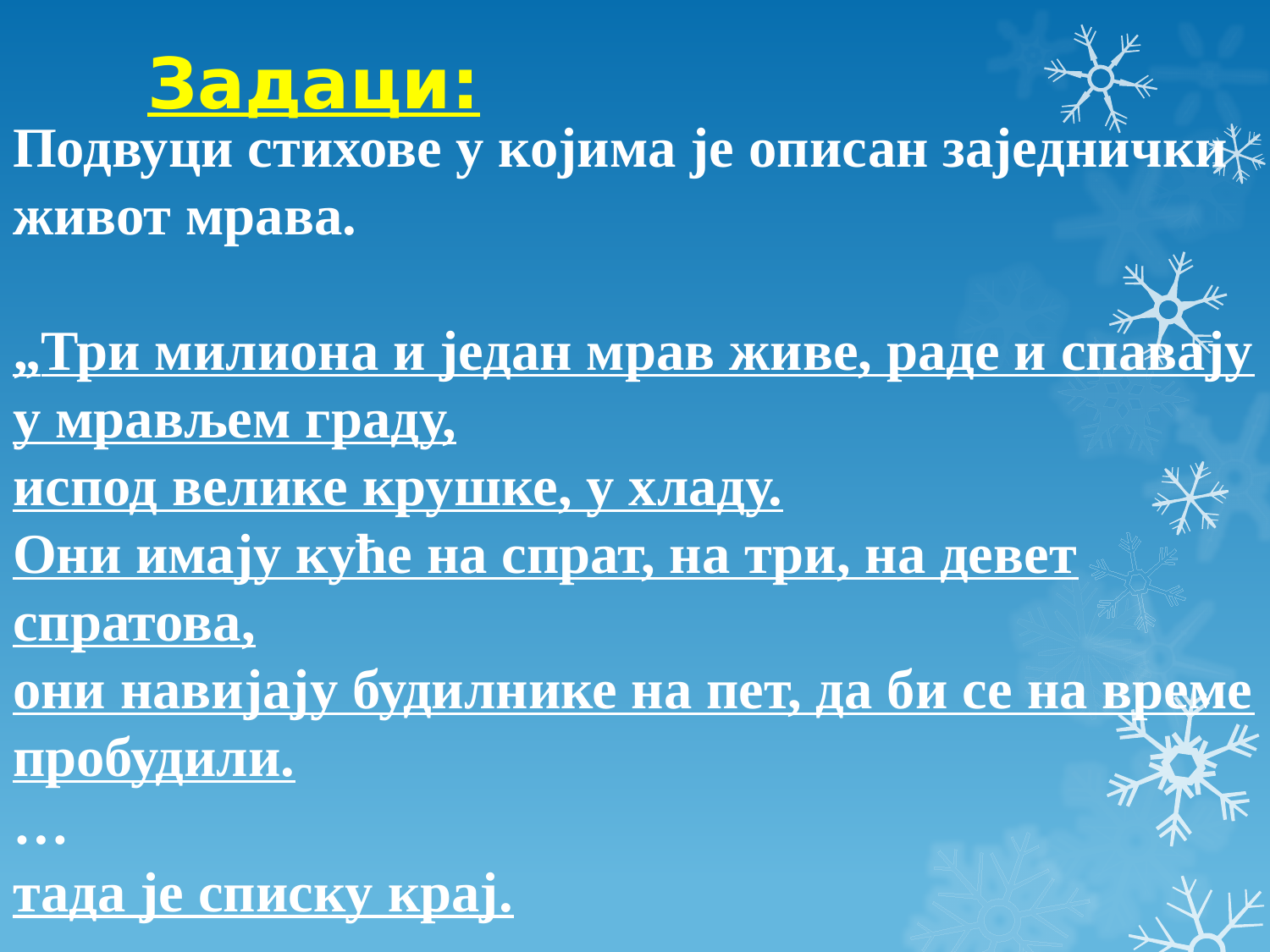

# Задаци:
Подвуци стихове у којима је описан заједнички живот мрава.

„Три милиона и један мрав живе, раде и спавају
у мрављем граду,
испод велике крушке, у хладу.
Они имају куће на спрат, на три, на девет
спратова,
они навијају будилнике на пет, да би се на време
пробудили.
…
тада је списку крај.